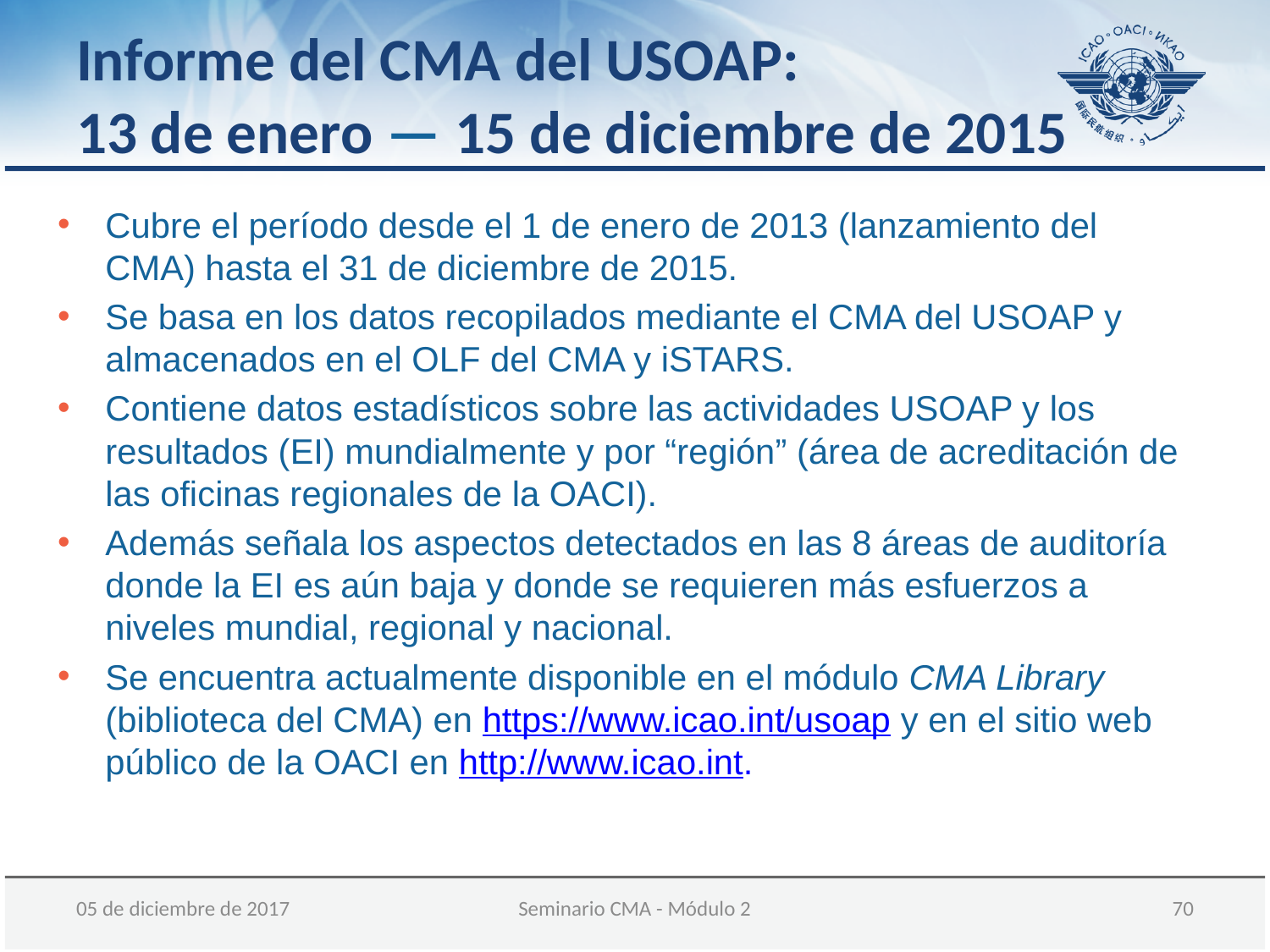

Informe del CMA del USOAP:
13 de enero — 15 de diciembre de 2015
Cubre el período desde el 1 de enero de 2013 (lanzamiento del CMA) hasta el 31 de diciembre de 2015.
Se basa en los datos recopilados mediante el CMA del USOAP y almacenados en el OLF del CMA y iSTARS.
Contiene datos estadísticos sobre las actividades USOAP y los resultados (EI) mundialmente y por “región” (área de acreditación de las oficinas regionales de la OACI).
Además señala los aspectos detectados en las 8 áreas de auditoría donde la EI es aún baja y donde se requieren más esfuerzos a niveles mundial, regional y nacional.
Se encuentra actualmente disponible en el módulo CMA Library (biblioteca del CMA) en https://www.icao.int/usoap y en el sitio web público de la OACI en http://www.icao.int.

05 de diciembre de 2017
Seminario CMA - Módulo 2
 70